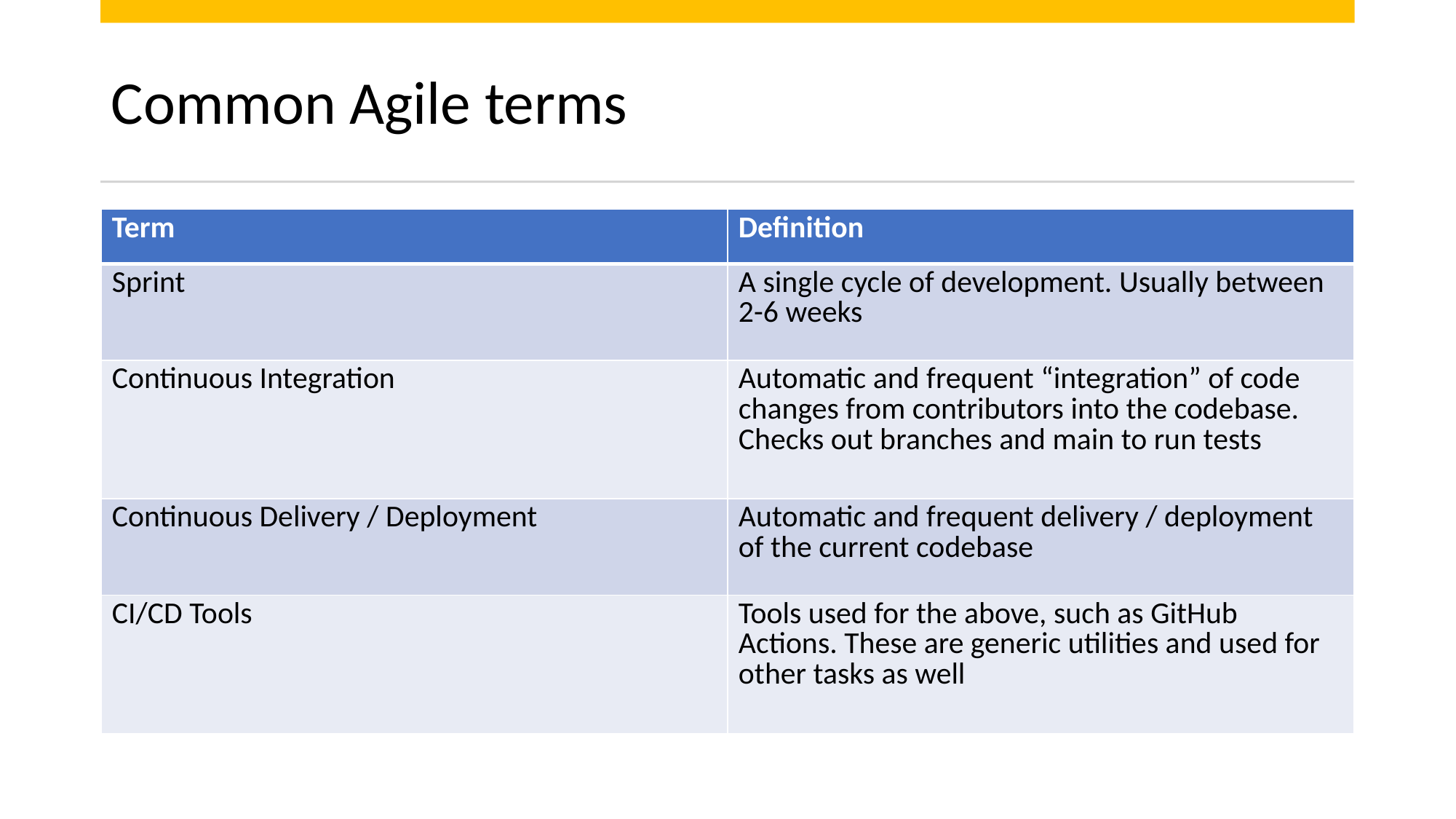

# Common Agile terms

Term
| Term | Definition |
| --- | --- |
| Sprint | A single cycle of development. Usually between 2-6 weeks |
| Continuous Integration | Automatic and frequent “integration” of code changes from contributors into the codebase. Checks out branches and main to run tests |
| Continuous Delivery / Deployment | Automatic and frequent delivery / deployment of the current codebase |
| CI/CD Tools | Tools used for the above, such as GitHub Actions. These are generic utilities and used for other tasks as well |
Definition